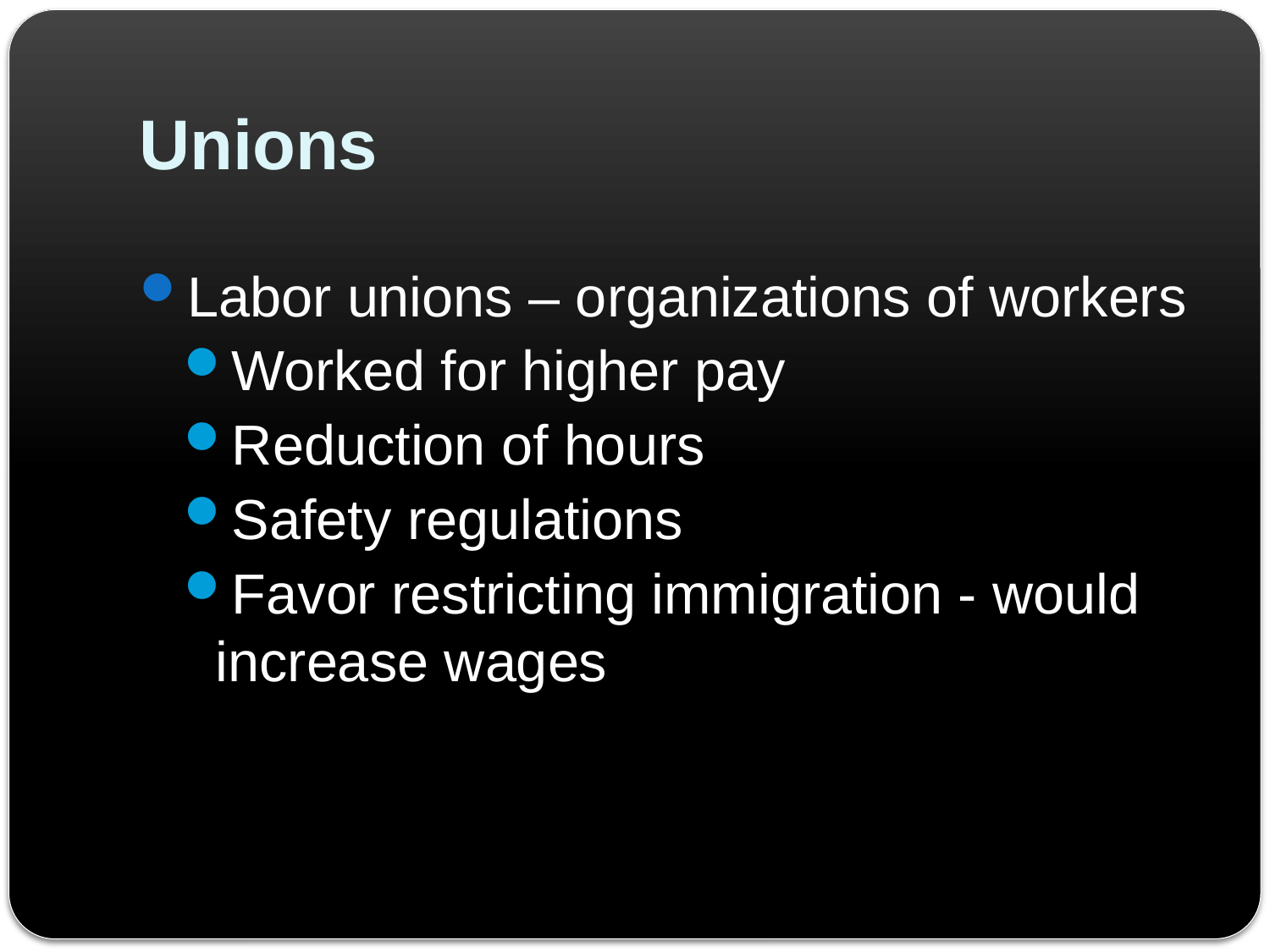

# Unions
Labor unions – organizations of workers
Worked for higher pay
Reduction of hours
Safety regulations
Favor restricting immigration - would increase wages